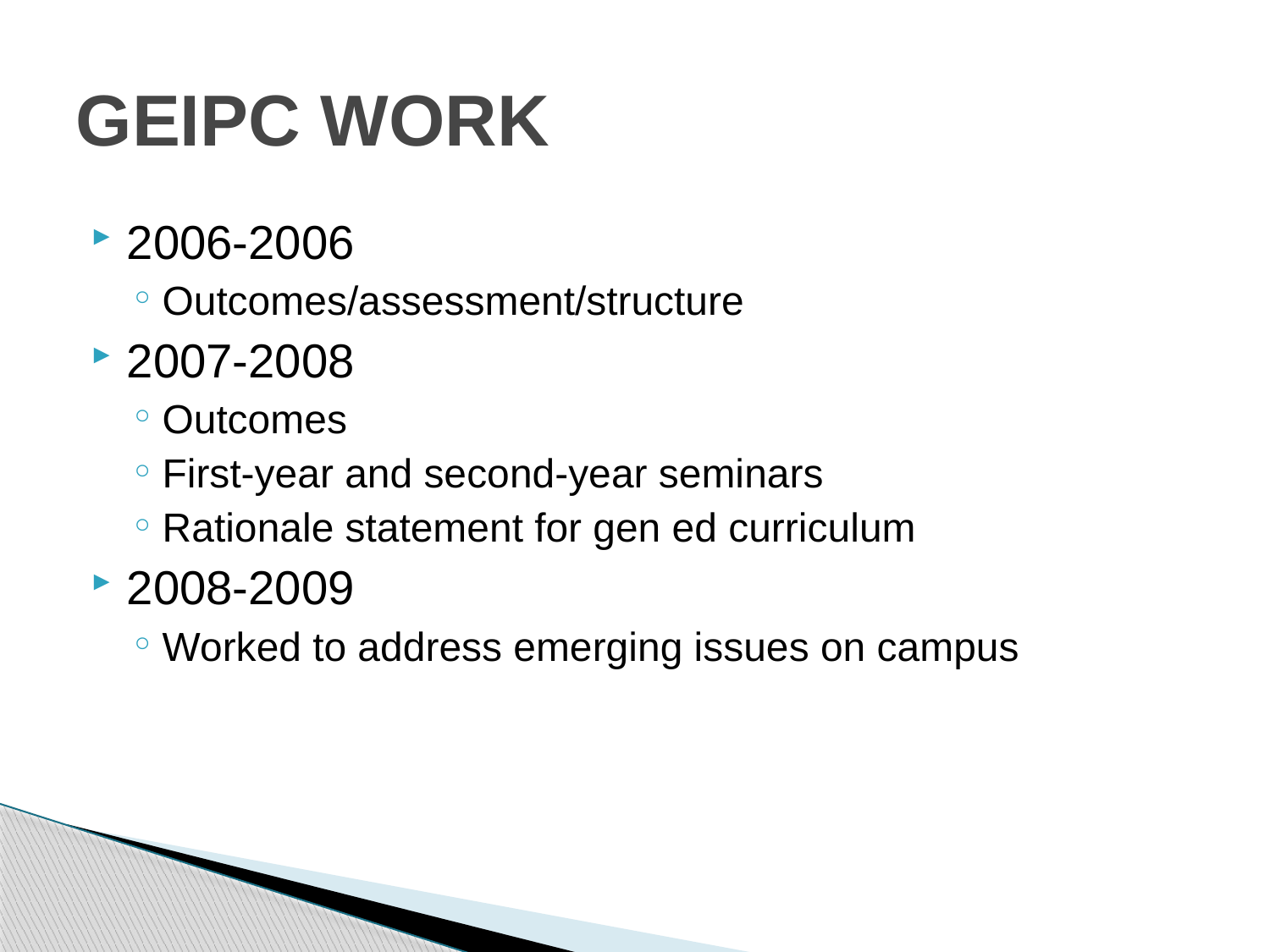

# GEIPC WORK
2006-2006
Outcomes/assessment/structure
2007-2008
Outcomes
First-year and second-year seminars
Rationale statement for gen ed curriculum
2008-2009
Worked to address emerging issues on campus